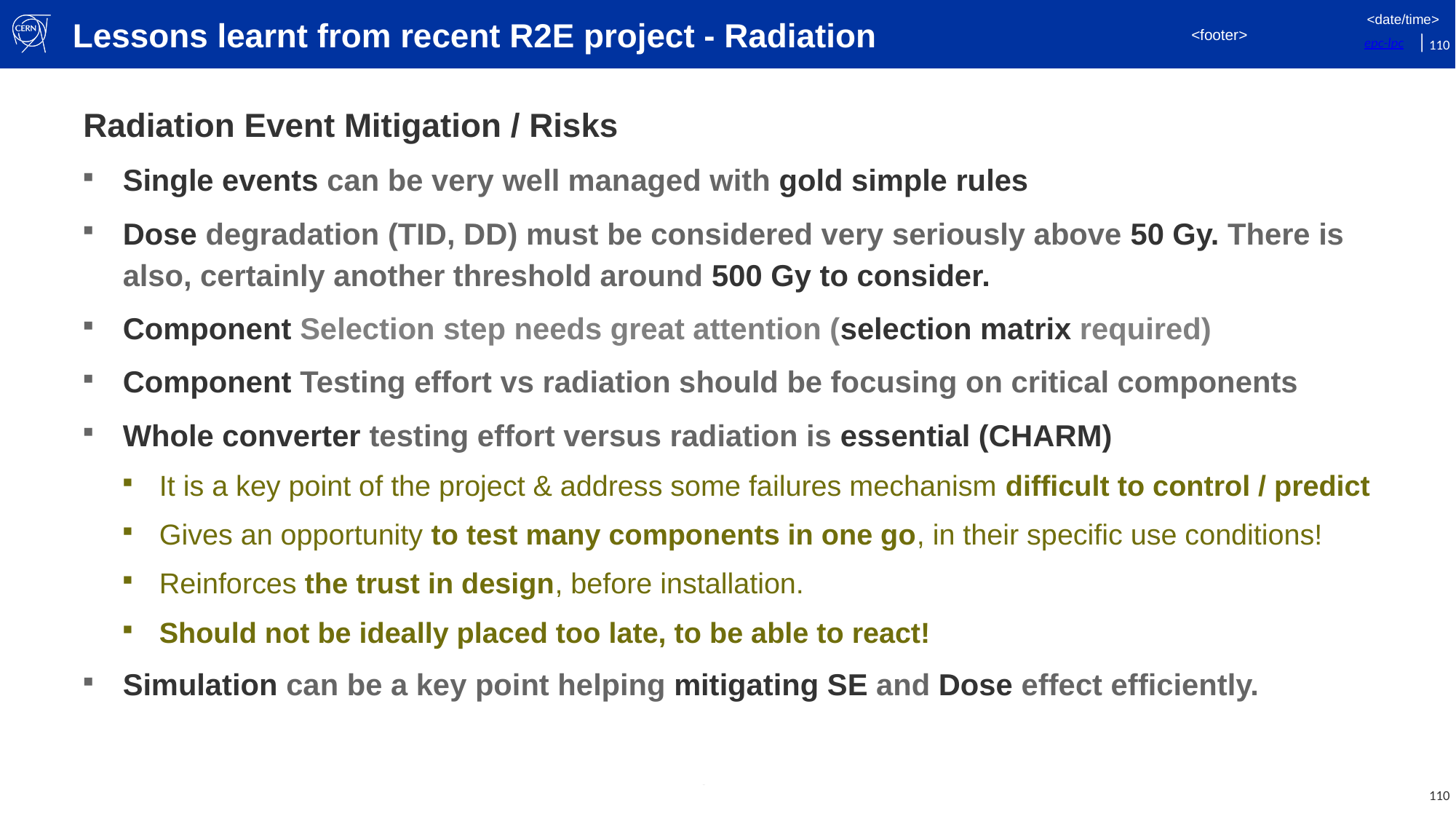

# Lessons learnt from recent R2E project - Radiation
Radiation Event Mitigation / Risks
Single events can be very well managed with gold simple rules
Dose degradation (TID, DD) must be considered very seriously above 50 Gy. There is also, certainly another threshold around 500 Gy to consider.
Component Selection step needs great attention (selection matrix required)
Component Testing effort vs radiation should be focusing on critical components
Whole converter testing effort versus radiation is essential (CHARM)
It is a key point of the project & address some failures mechanism difficult to control / predict
Gives an opportunity to test many components in one go, in their specific use conditions!
Reinforces the trust in design, before installation.
Should not be ideally placed too late, to be able to react!
Simulation can be a key point helping mitigating SE and Dose effect efficiently.